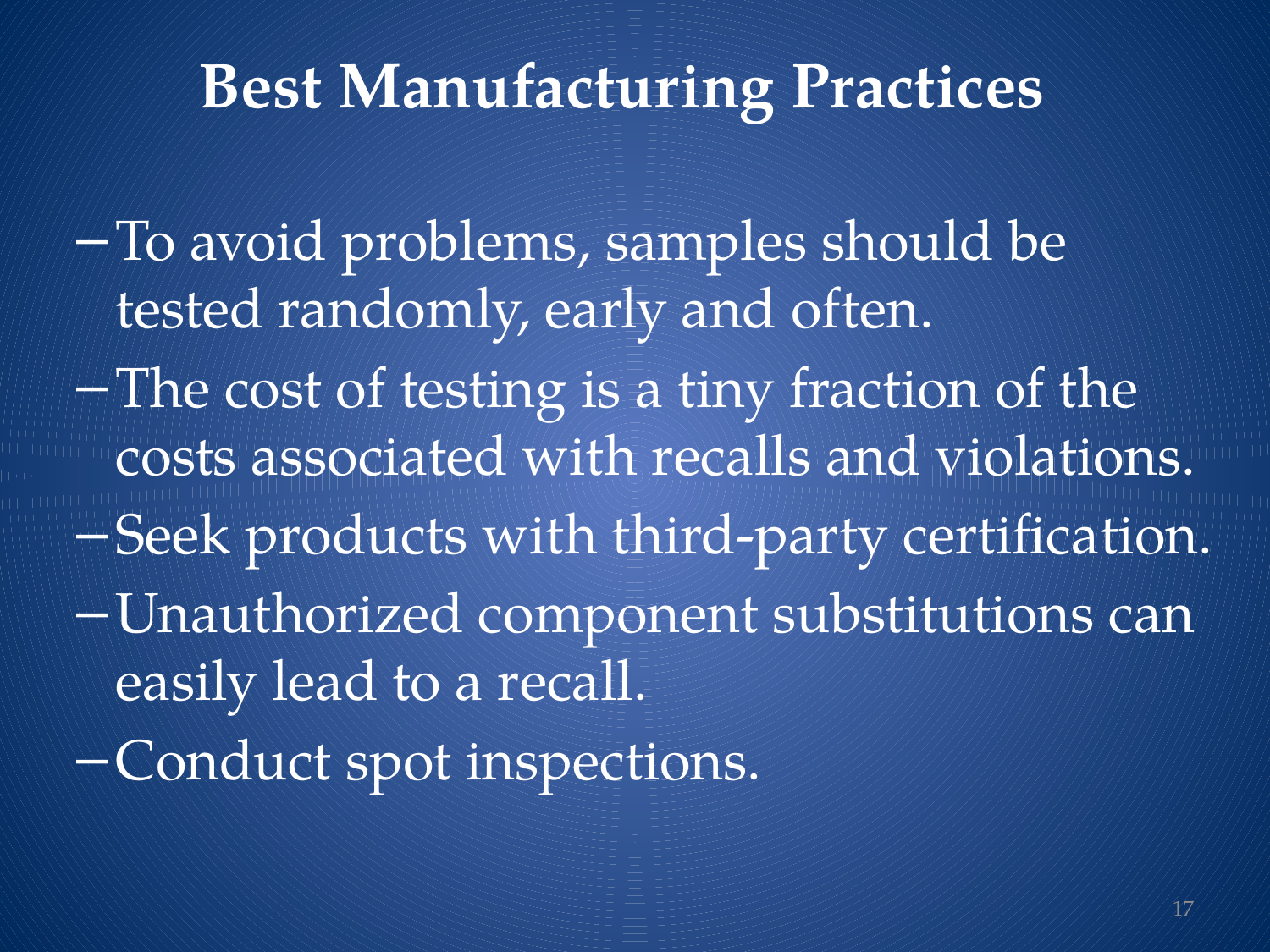

# Best Manufacturing Practices

To avoid problems, samples should be tested randomly, early and often.
The cost of testing is a tiny fraction of the costs associated with recalls and violations.
Seek products with third-party certification.
Unauthorized component substitutions can easily lead to a recall.
Conduct spot inspections.

17